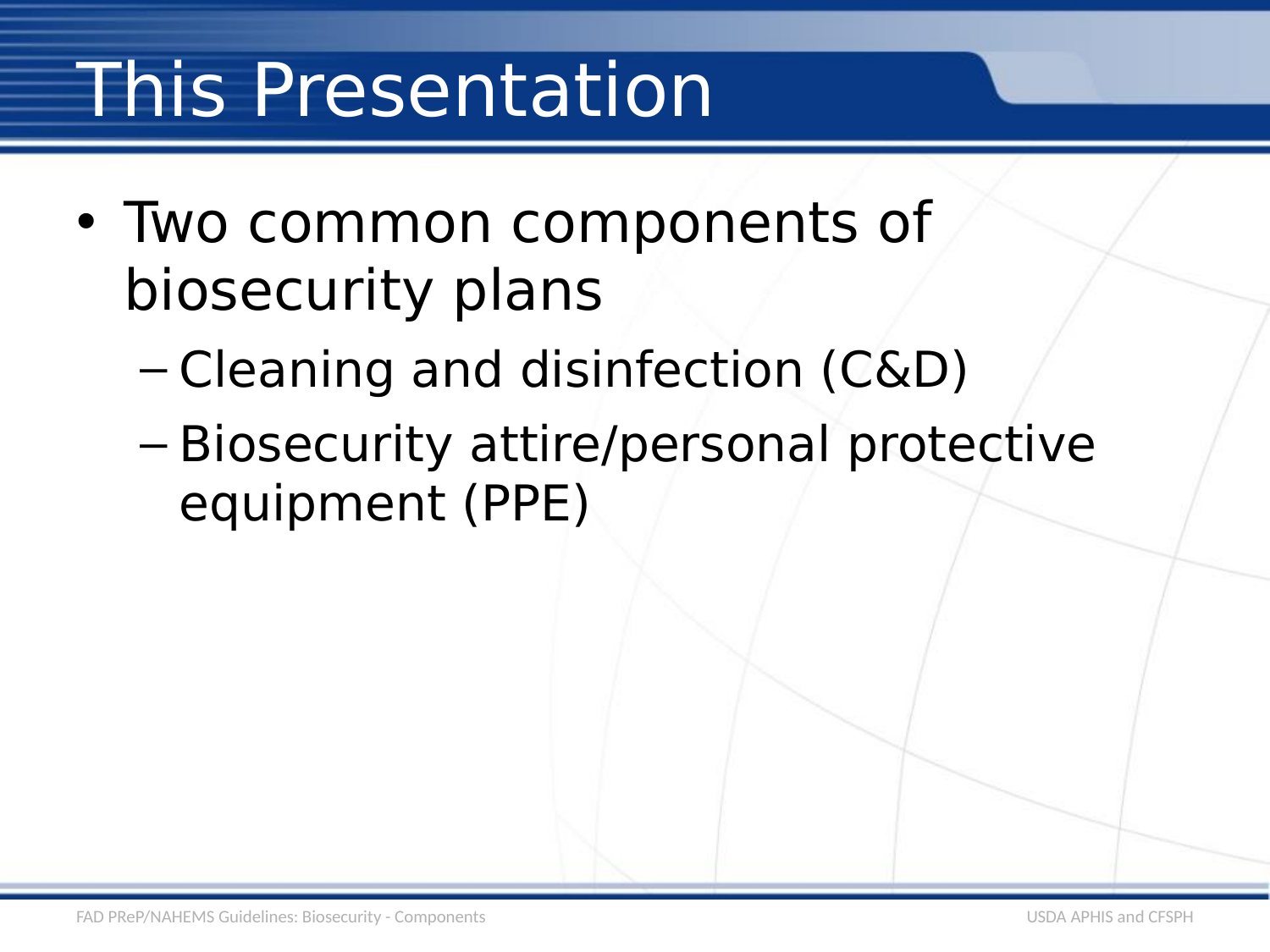

# This Presentation
Two common components of biosecurity plans
Cleaning and disinfection (C&D)
Biosecurity attire/personal protective equipment (PPE)
FAD PReP/NAHEMS Guidelines: Biosecurity - Components
USDA APHIS and CFSPH